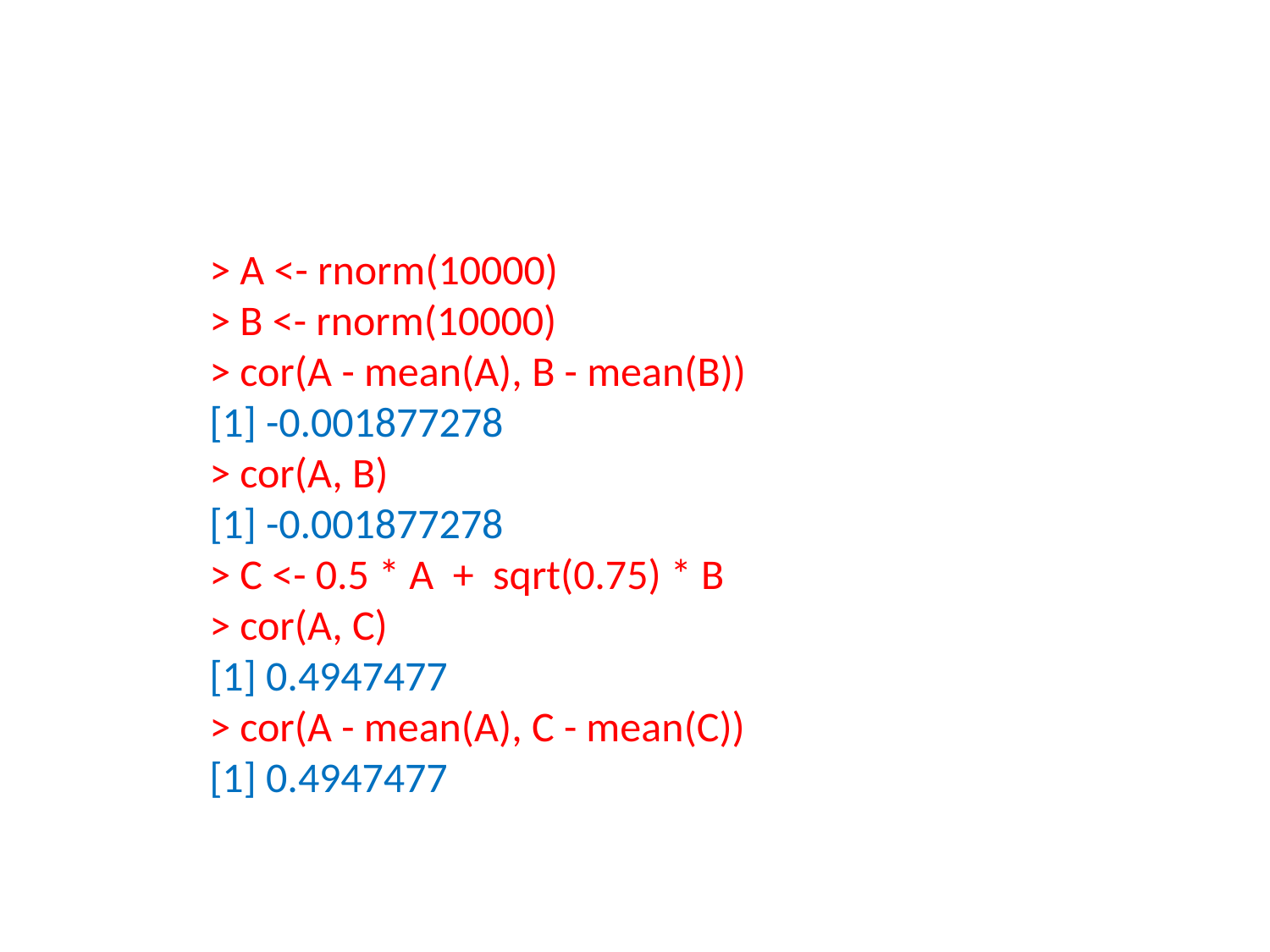

> A <- rnorm(10000)
> B <- rnorm(10000)
> cor(A - mean(A), B - mean(B))
[1] -0.001877278
> cor(A, B)
[1] -0.001877278
> C <- 0.5 * A  +  sqrt(0.75) * B
> cor(A, C)
[1] 0.4947477
> cor(A - mean(A), C - mean(C))
[1] 0.4947477